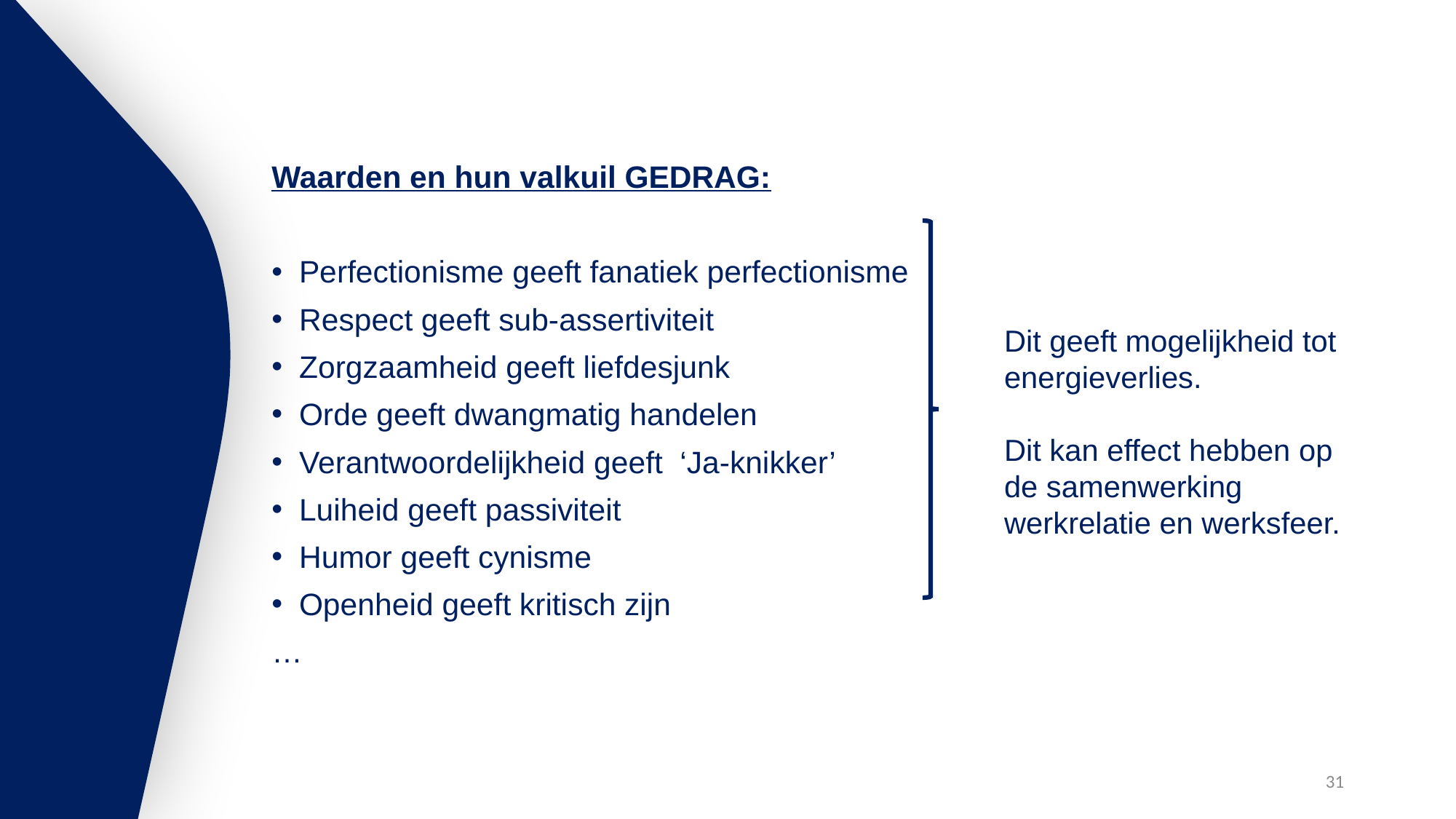

Waarden en hun valkuil GEDRAG:

Perfectionisme geeft fanatiek perfectionisme
Respect geeft sub-assertiviteit
Zorgzaamheid geeft liefdesjunk
Orde geeft dwangmatig handelen
Verantwoordelijkheid geeft  ‘Ja-knikker’
Luiheid geeft passiviteit
Humor geeft cynisme
Openheid geeft kritisch zijn
…

Dit geeft mogelijkheid tot
energieverlies.

Dit kan effect hebben op
de samenwerking
werkrelatie en werksfeer.
31